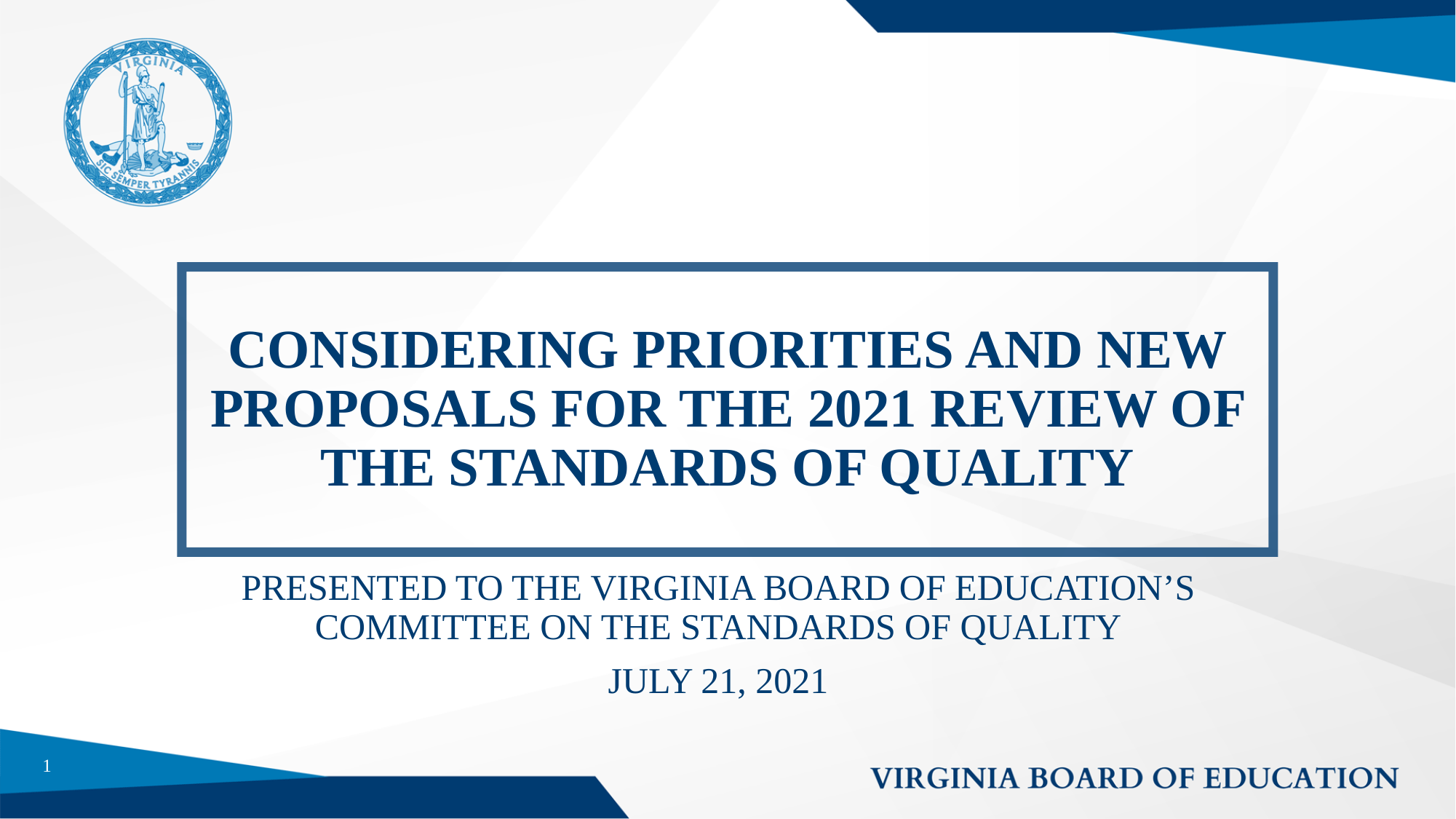

# CONSIDERING PRIORITIES AND NEW PROPOSALS FOR THE 2021 REVIEW OF THE STANDARDS OF QUALITY
PRESENTED TO THE VIRGINIA BOARD OF EDUCATION’S COMMITTEE ON THE STANDARDS OF QUALITY
JULY 21, 2021
1